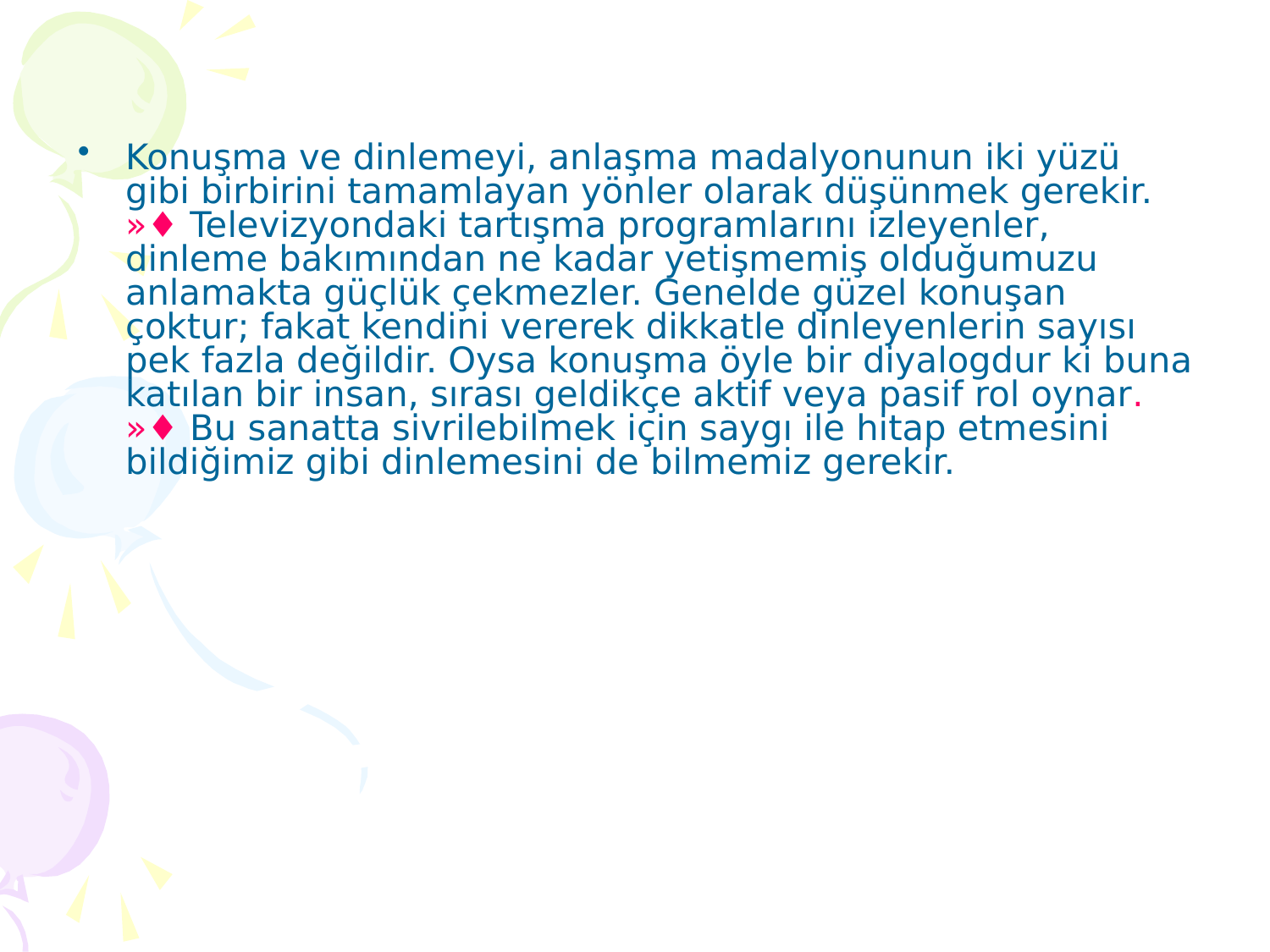

Konuşma ve dinlemeyi, anlaşma madalyonunun iki yüzü gibi birbirini tamamlayan yönler olarak düşünmek gerekir. »♦ Televizyondaki tartışma programlarını izleyenler, dinleme bakımından ne kadar yetişmemiş olduğumuzu anlamakta güçlük çekmezler. Genelde güzel konuşan çoktur; fakat kendini vererek dikkatle dinleyenlerin sayısı pek fazla değildir. Oysa konuşma öyle bir diyalogdur ki buna katılan bir insan, sırası geldikçe aktif veya pasif rol oynar. »♦ Bu sanatta sivrilebilmek için saygı ile hitap etmesini bildiğimiz gibi dinlemesini de bilmemiz gerekir.